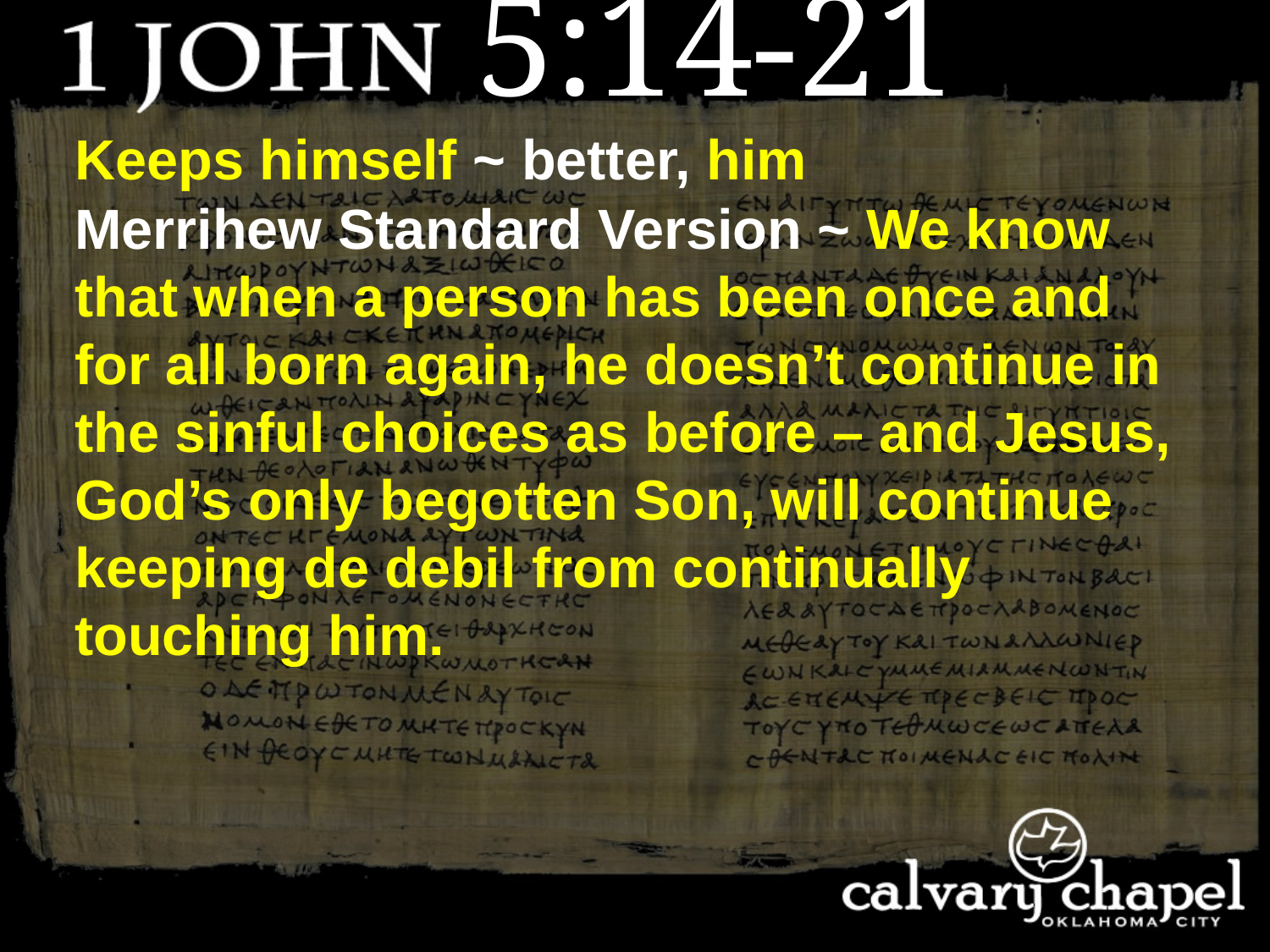

5:14-21
Keeps himself ~ better, him
Merrihew Standard Version ~ We know that when a person has been once and for all born again, he doesn’t continue in the sinful choices as before – and Jesus, God’s only begotten Son, will continue keeping de debil from continually touching him.